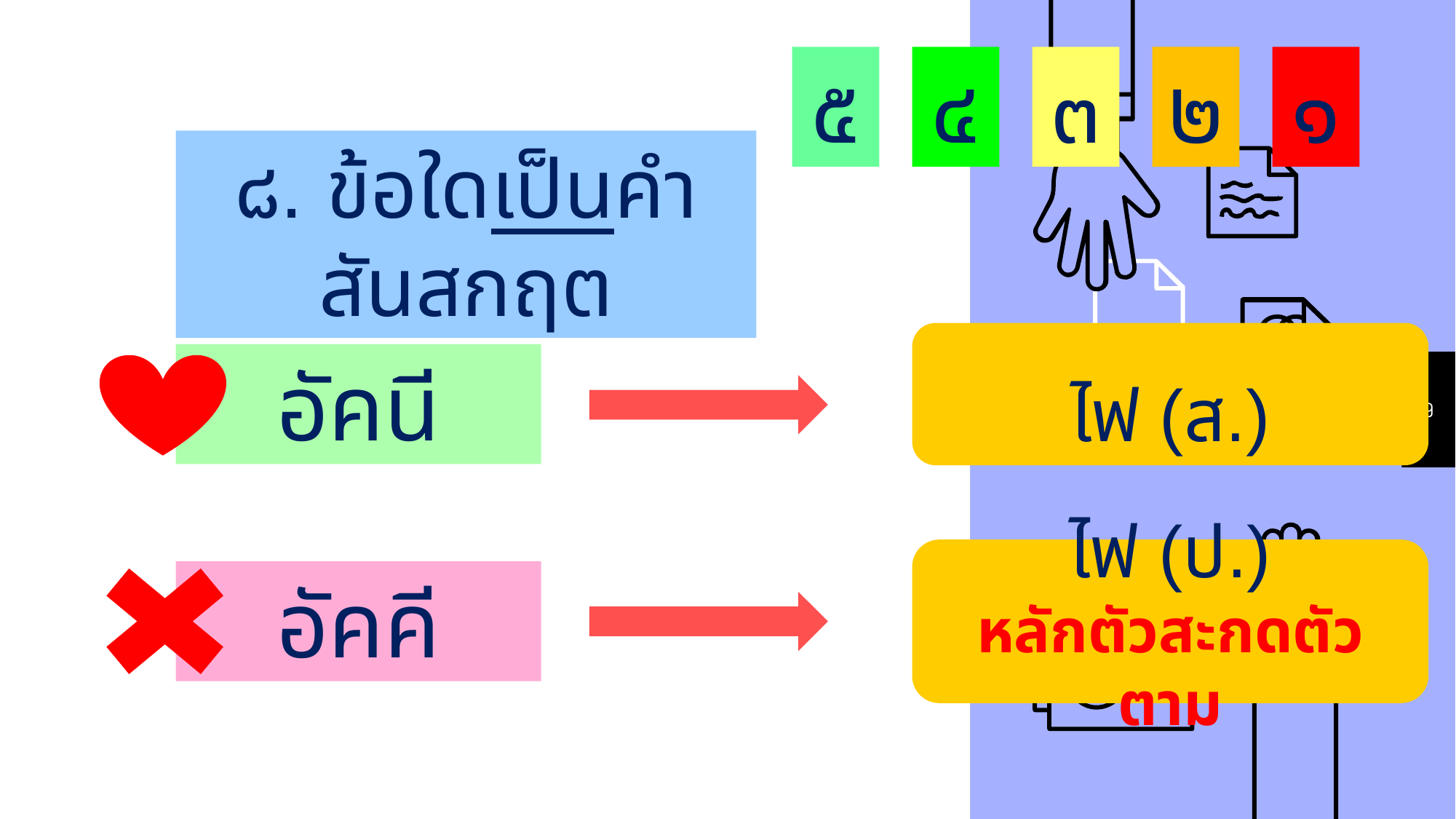

๒
๑
๔
๓
๕
๘. ข้อใดเป็นคำสันสกฤต

ไฟ (ส.)

อัคนี
9

ไฟ (ป.)
หลักตัวสะกดตัวตาม

อัคคี